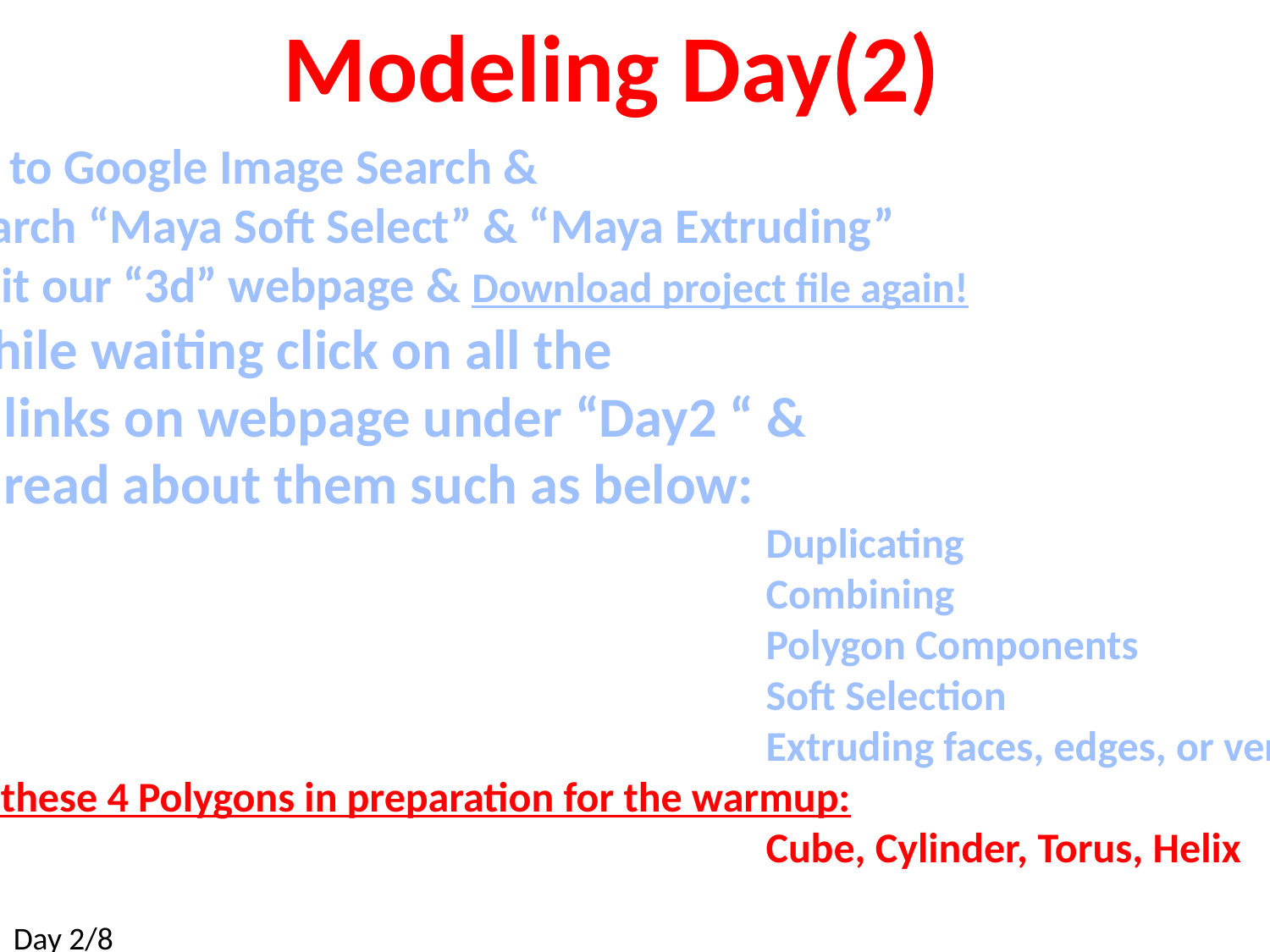

Modeling Day(2)

Go to Google Image Search &
      search “Maya Soft Select” & “Maya Extruding”
Visit our “3d” webpage & Download project file again!
While waiting click on all the
	links on webpage under “Day2 “ &
	read about them such as below:
							Duplicating
							Combining
							Polygon Components
							Soft Selection
 							Extruding faces, edges, or vertices
Create these 4 Polygons in preparation for the warmup:
							Cube, Cylinder, Torus, Helix
Day 2/8